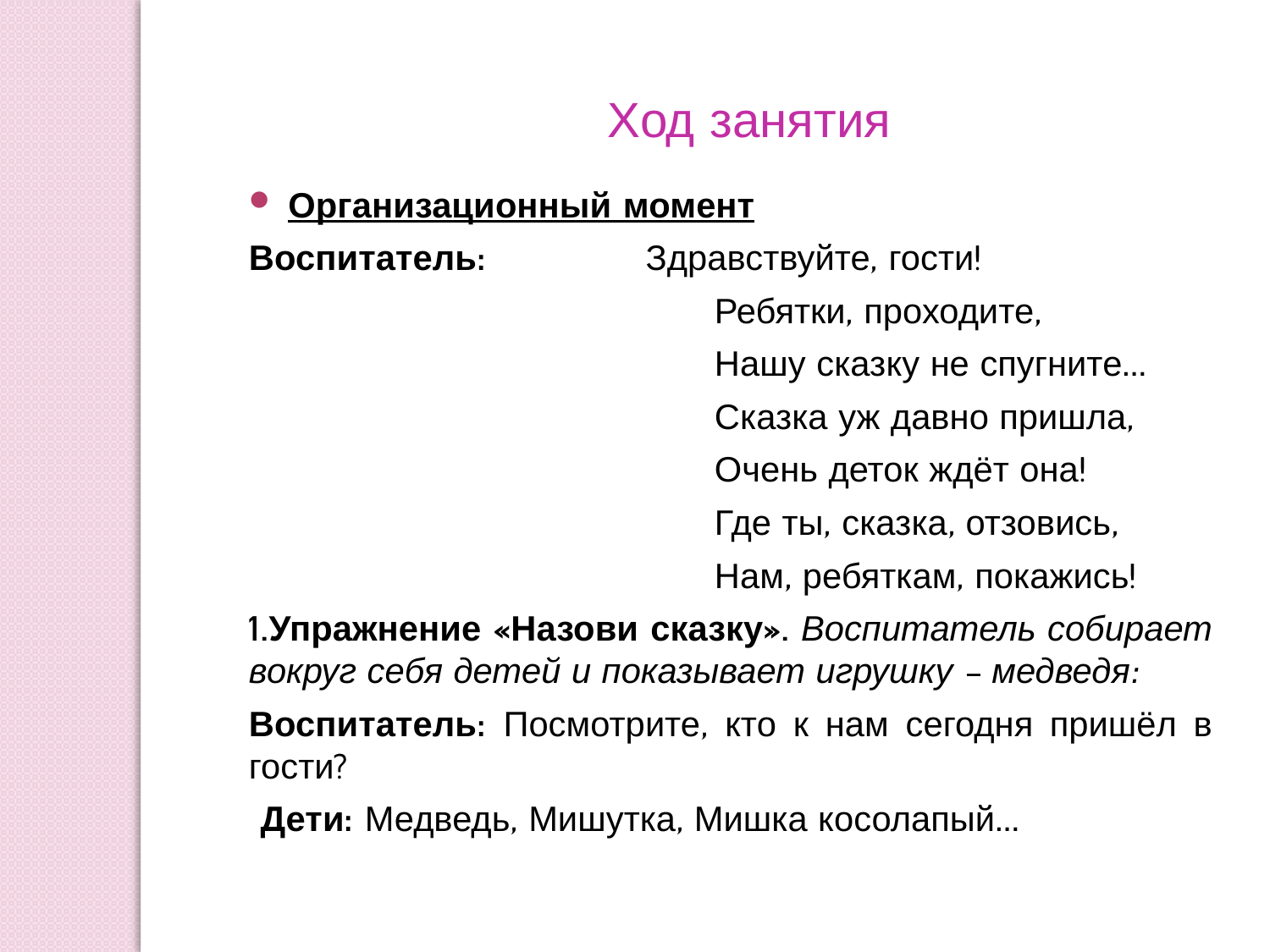

Ход занятия
Организационный момент
Воспитатель:              Здравствуйте, гости!
                                            Ребятки, проходите,
                                            Нашу сказку не спугните…
                                            Сказка уж давно пришла,
                                            Очень деток ждёт она!
                                            Где ты, сказка, отзовись,
                                            Нам, ребяткам, покажись!
1.Упражнение «Назови сказку». Воспитатель собирает вокруг себя детей и показывает игрушку – медведя:
Воспитатель: Посмотрите, кто к нам сегодня пришёл в гости?
 Дети: Медведь, Мишутка, Мишка косолапый…